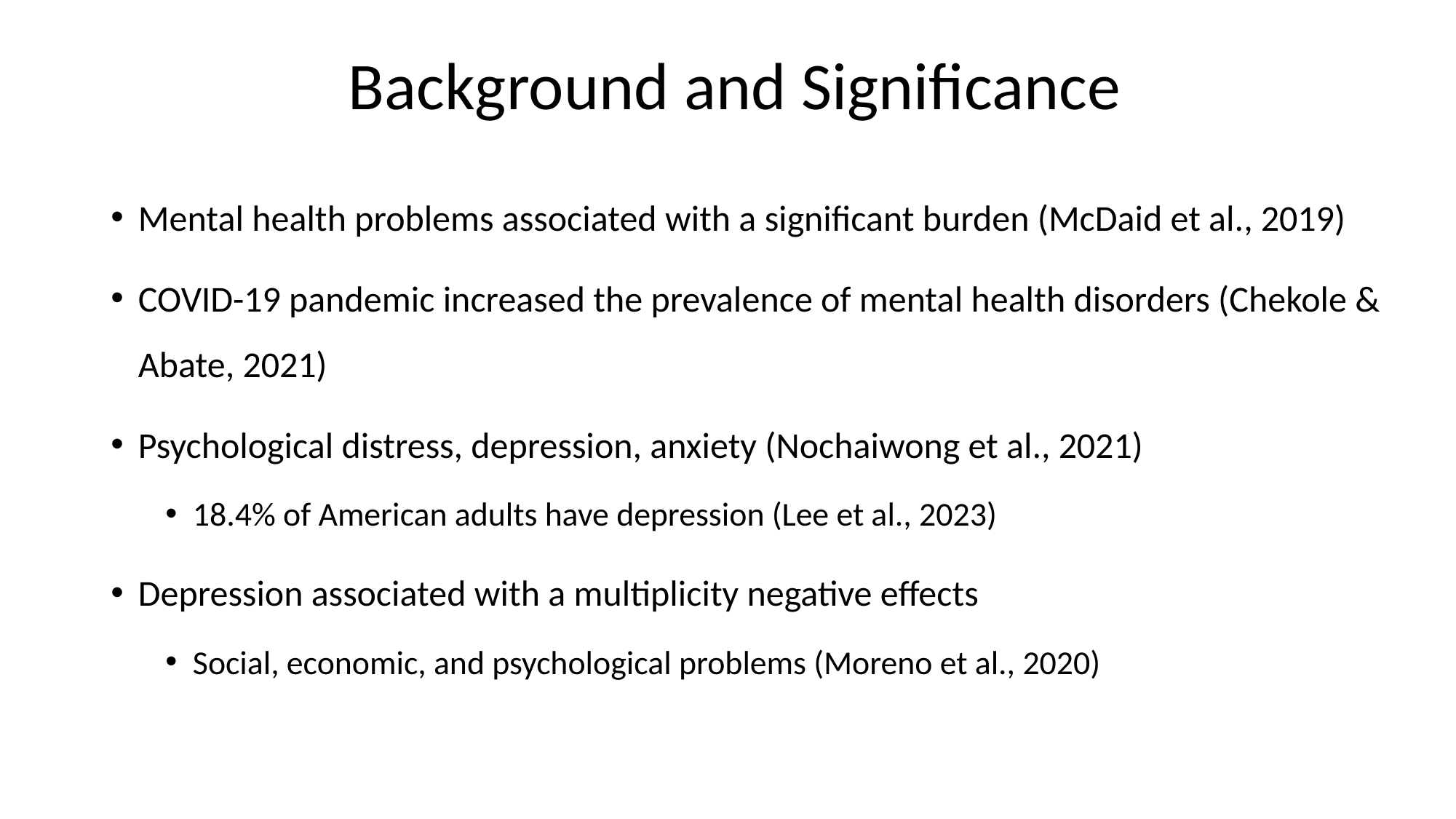

# Background and Significance
Mental health problems associated with a significant burden (McDaid et al., 2019)
COVID-19 pandemic increased the prevalence of mental health disorders (Chekole & Abate, 2021)
Psychological distress, depression, anxiety (Nochaiwong et al., 2021)
18.4% of American adults have depression (Lee et al., 2023)
Depression associated with a multiplicity negative effects
Social, economic, and psychological problems (Moreno et al., 2020)